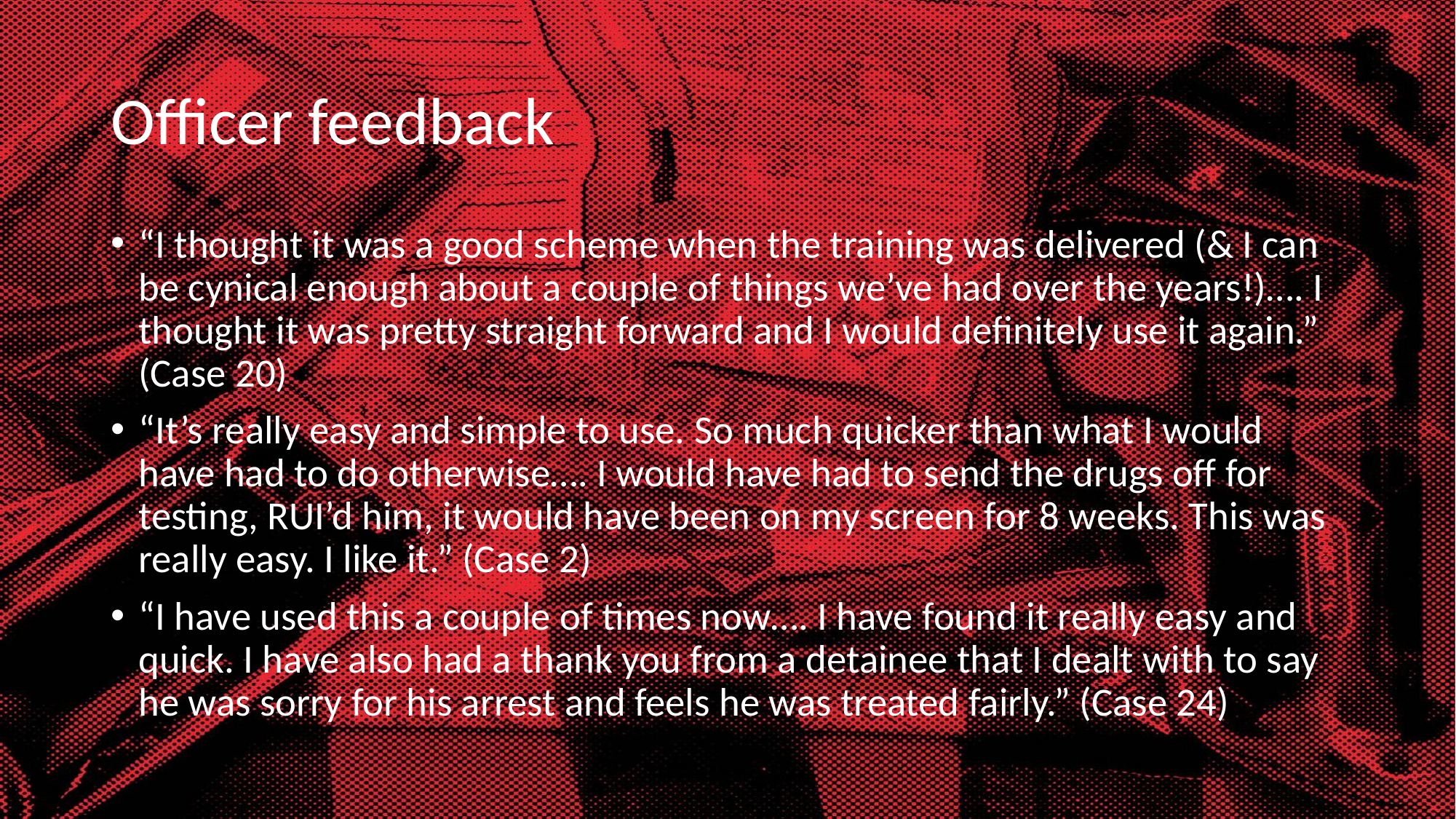

# Officer feedback
“I thought it was a good scheme when the training was delivered (& I can be cynical enough about a couple of things we’ve had over the years!)…. I thought it was pretty straight forward and I would definitely use it again.” (Case 20)
“It’s really easy and simple to use. So much quicker than what I would have had to do otherwise…. I would have had to send the drugs off for testing, RUI’d him, it would have been on my screen for 8 weeks. This was really easy. I like it.” (Case 2)
“I have used this a couple of times now…. I have found it really easy and quick. I have also had a thank you from a detainee that I dealt with to say he was sorry for his arrest and feels he was treated fairly.” (Case 24)